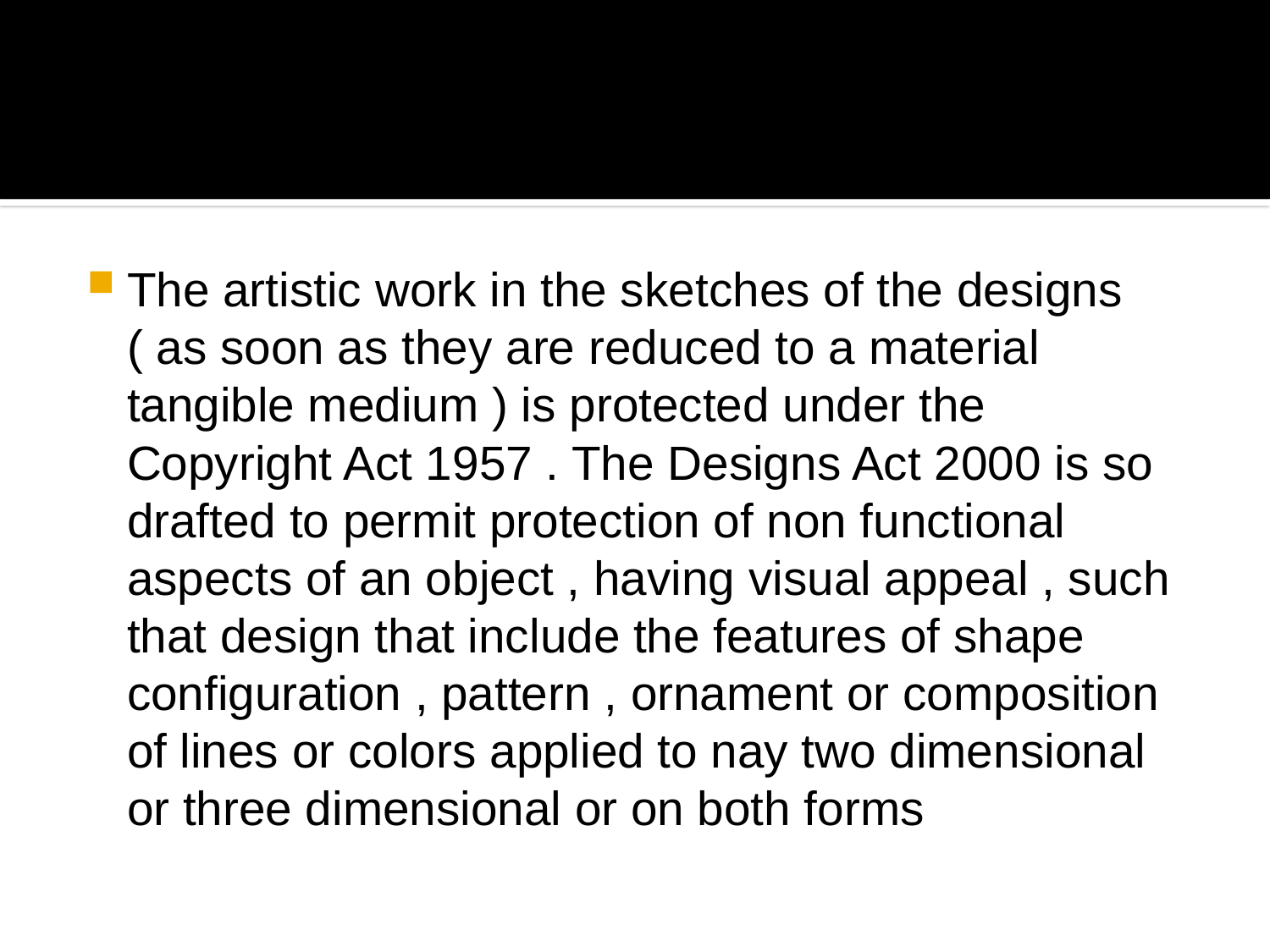

The artistic work in the sketches of the designs ( as soon as they are reduced to a material tangible medium ) is protected under the Copyright Act 1957 . The Designs Act 2000 is so drafted to permit protection of non functional aspects of an object , having visual appeal , such that design that include the features of shape configuration , pattern , ornament or composition of lines or colors applied to nay two dimensional or three dimensional or on both forms